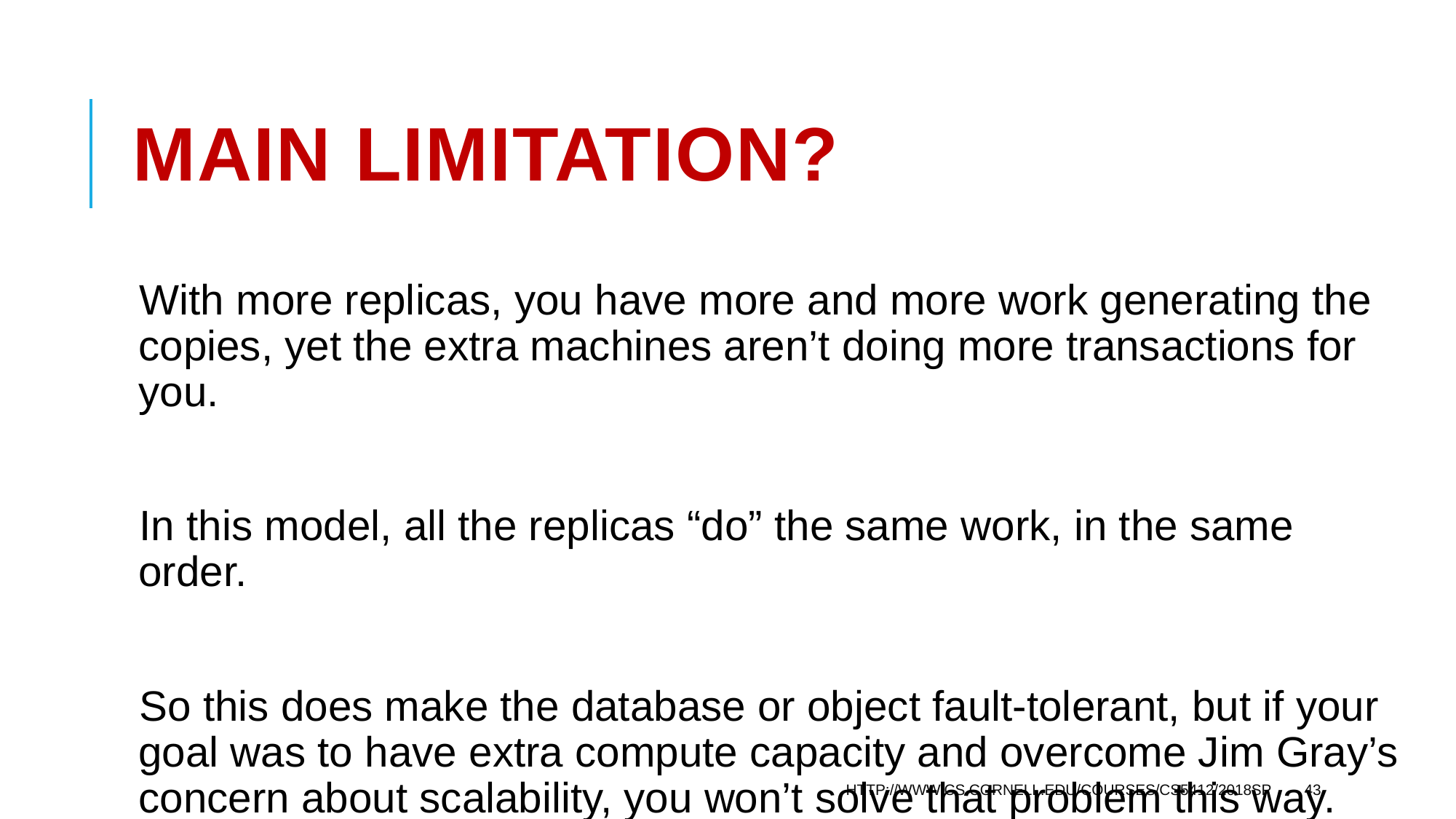

# Main limitation?
With more replicas, you have more and more work generating the copies, yet the extra machines aren’t doing more transactions for you.

In this model, all the replicas “do” the same work, in the same order.

So this does make the database or object fault-tolerant, but if your goal was to have extra compute capacity and overcome Jim Gray’s concern about scalability, you won’t solve that problem this way.
http://www.cs.cornell.edu/courses/cs5412/2018sp
43